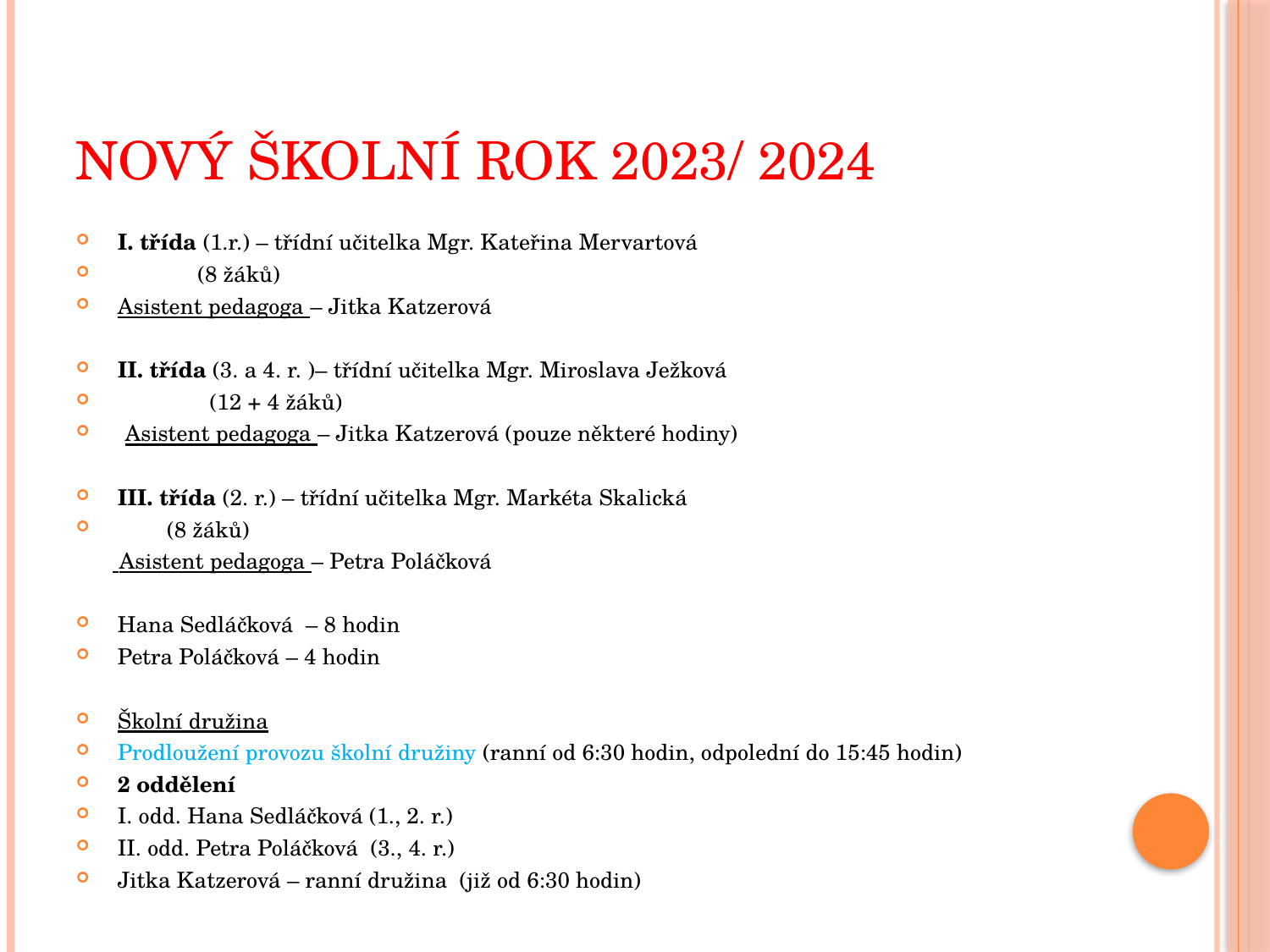

# Nový školní rok 2023/ 2024
I. třída (1.r.) – třídní učitelka Mgr. Kateřina Mervartová
             (8 žáků)
Asistent pedagoga – Jitka Katzerová

II. třída (3. a 4. r. )– třídní učitelka Mgr. Miroslava Ježková
               (12 + 4 žáků)
 Asistent pedagoga – Jitka Katzerová (pouze některé hodiny)

III. třída (2. r.) – třídní učitelka Mgr. Markéta Skalická
        (8 žáků)
       Asistent pedagoga – Petra Poláčková

Hana Sedláčková  – 8 hodin
Petra Poláčková – 4 hodin

Školní družina
Prodloužení provozu školní družiny (ranní od 6:30 hodin, odpolední do 15:45 hodin)
2 oddělení
I. odd. Hana Sedláčková (1., 2. r.)
II. odd. Petra Poláčková  (3., 4. r.)
Jitka Katzerová – ranní družina  (již od 6:30 hodin)